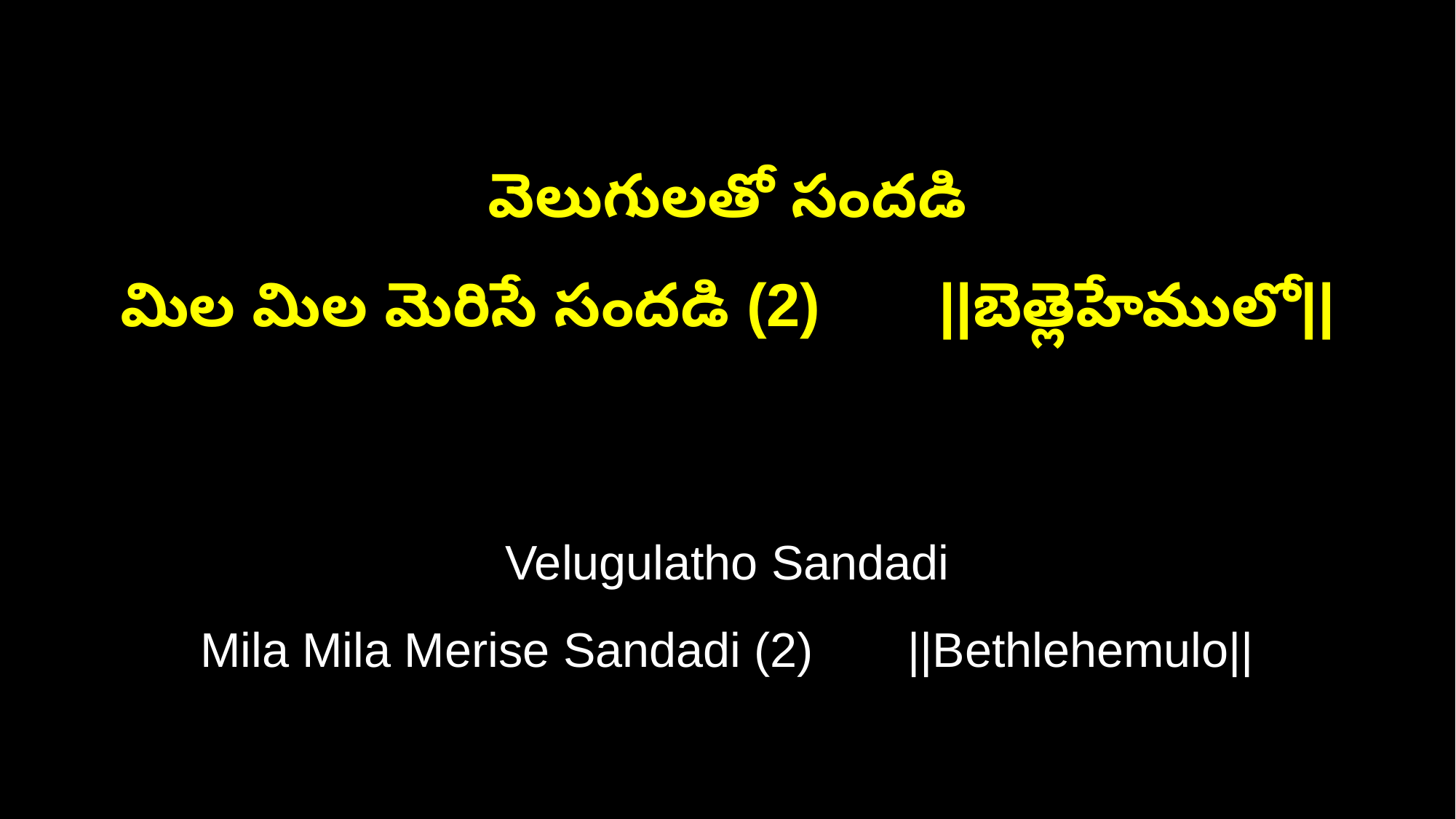

వెలుగులతో సందడి
మిల మిల మెరిసే సందడి (2)       ||బెత్లెహేములో||
Velugulatho Sandadi
Mila Mila Merise Sandadi (2)       ||Bethlehemulo||